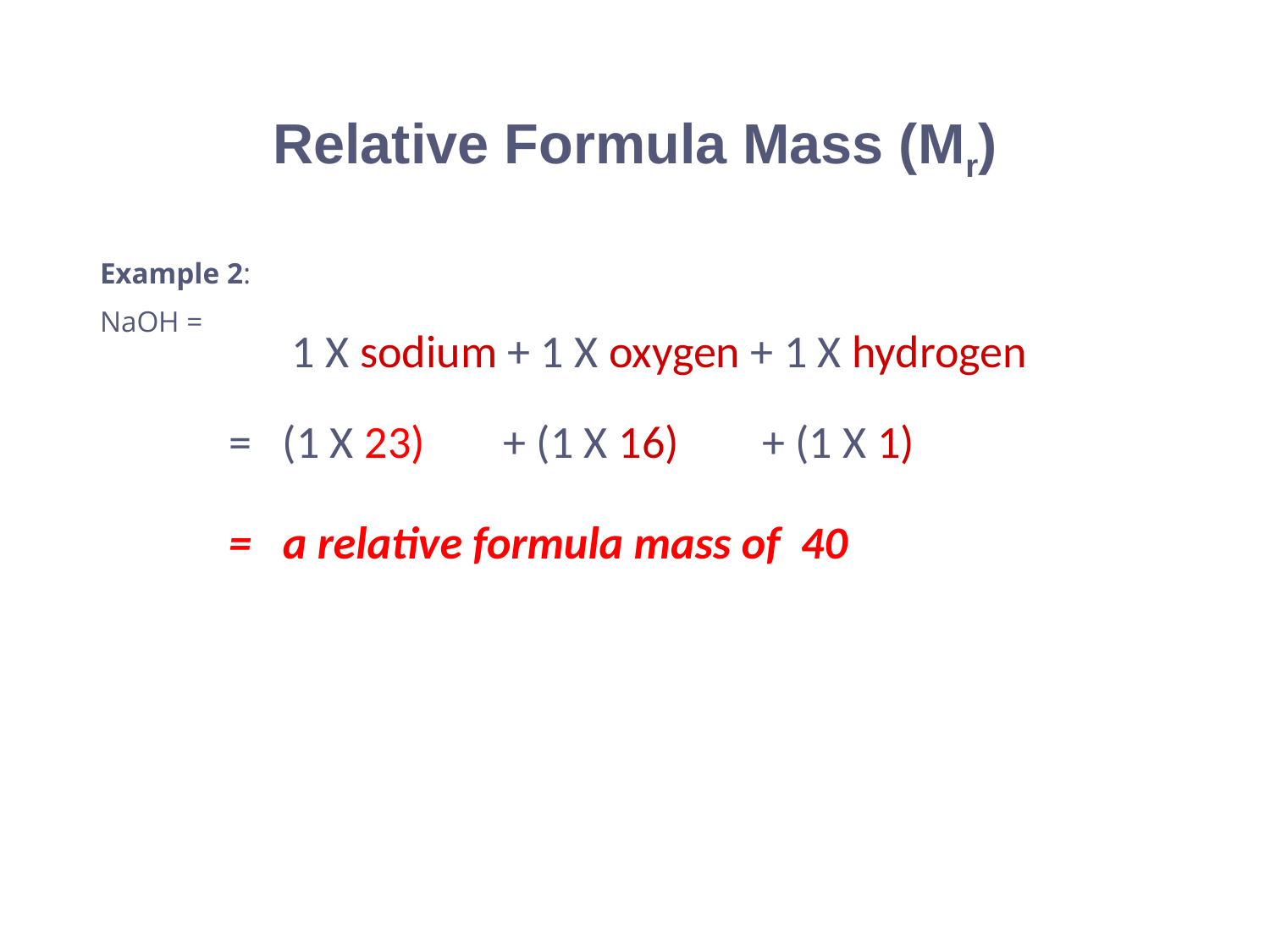

# Relative Formula Mass (Mr)
Example 2:
NaOH =

1 X sodium + 1 X oxygen + 1 X hydrogen

=   (1 X 23)	  + (1 X 16)        + (1 X 1)
=   a relative formula mass of  40